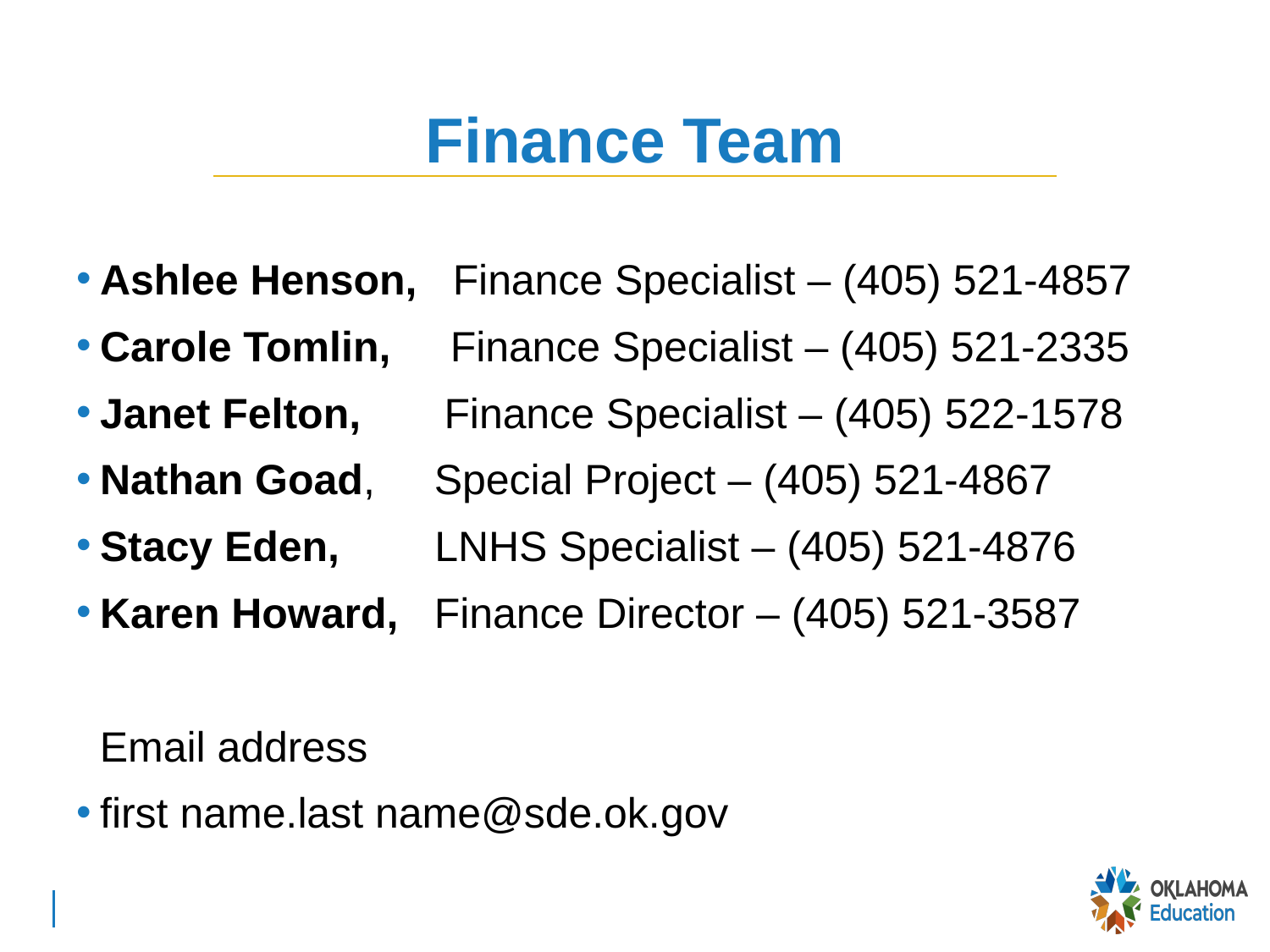

# Finance Team
Ashlee Henson,   Finance Specialist – (405) 521-4857
Carole Tomlin,     Finance Specialist – (405) 521-2335
Janet Felton,       Finance Specialist – (405) 522-1578
Nathan Goad,     Special Project – (405) 521-4867
Stacy Eden,        LNHS Specialist – (405) 521-4876
Karen Howard,   Finance Director – (405) 521-3587

  Email address
first name.last name@sde.ok.gov